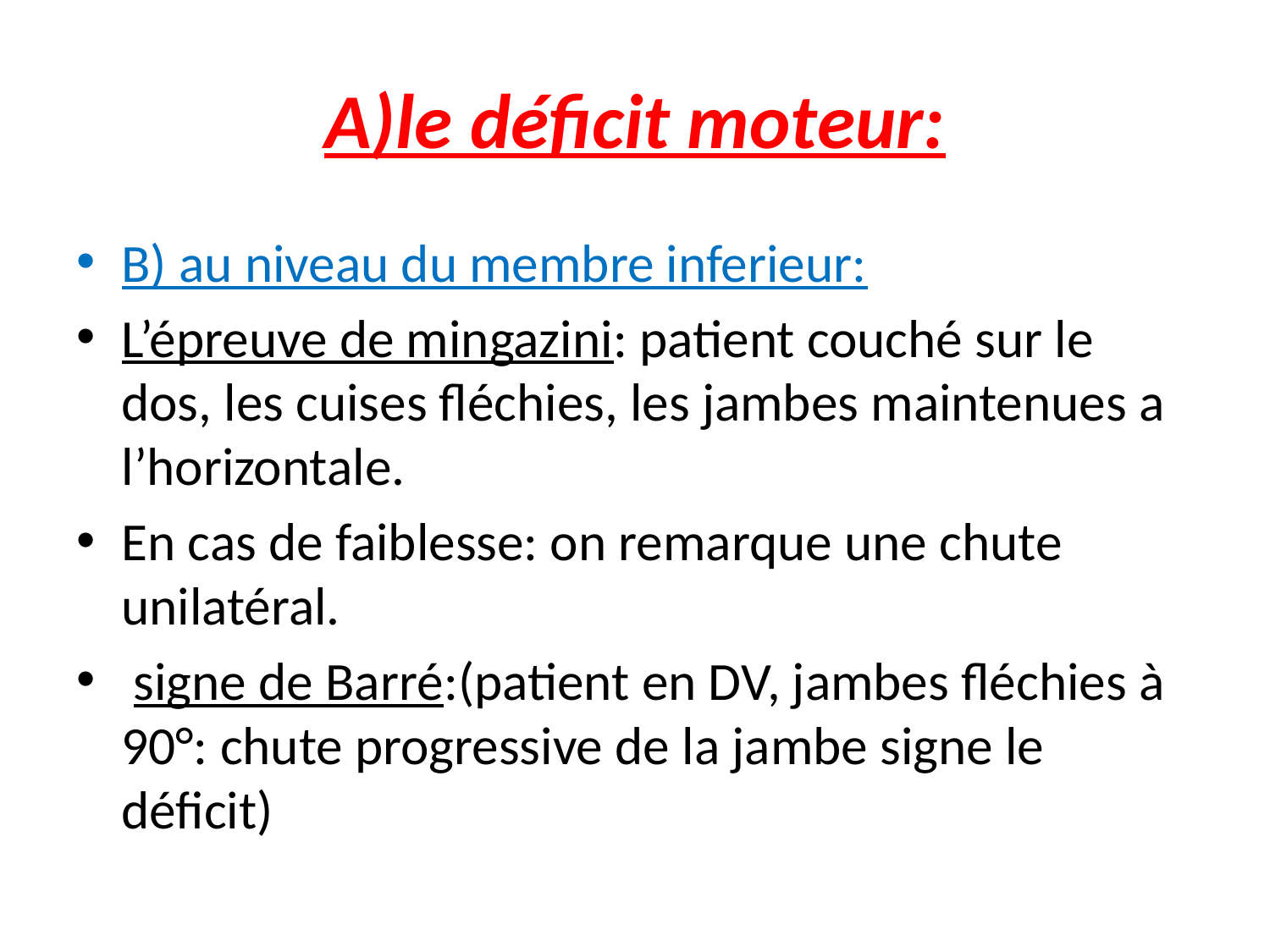

# A)le déficit moteur:
B) au niveau du membre inferieur:
L’épreuve de mingazini: patient couché sur le dos, les cuises fléchies, les jambes maintenues a l’horizontale.
En cas de faiblesse: on remarque une chute unilatéral.
 signe de Barré:(patient en DV, jambes fléchies à 90°: chute progressive de la jambe signe le déficit)